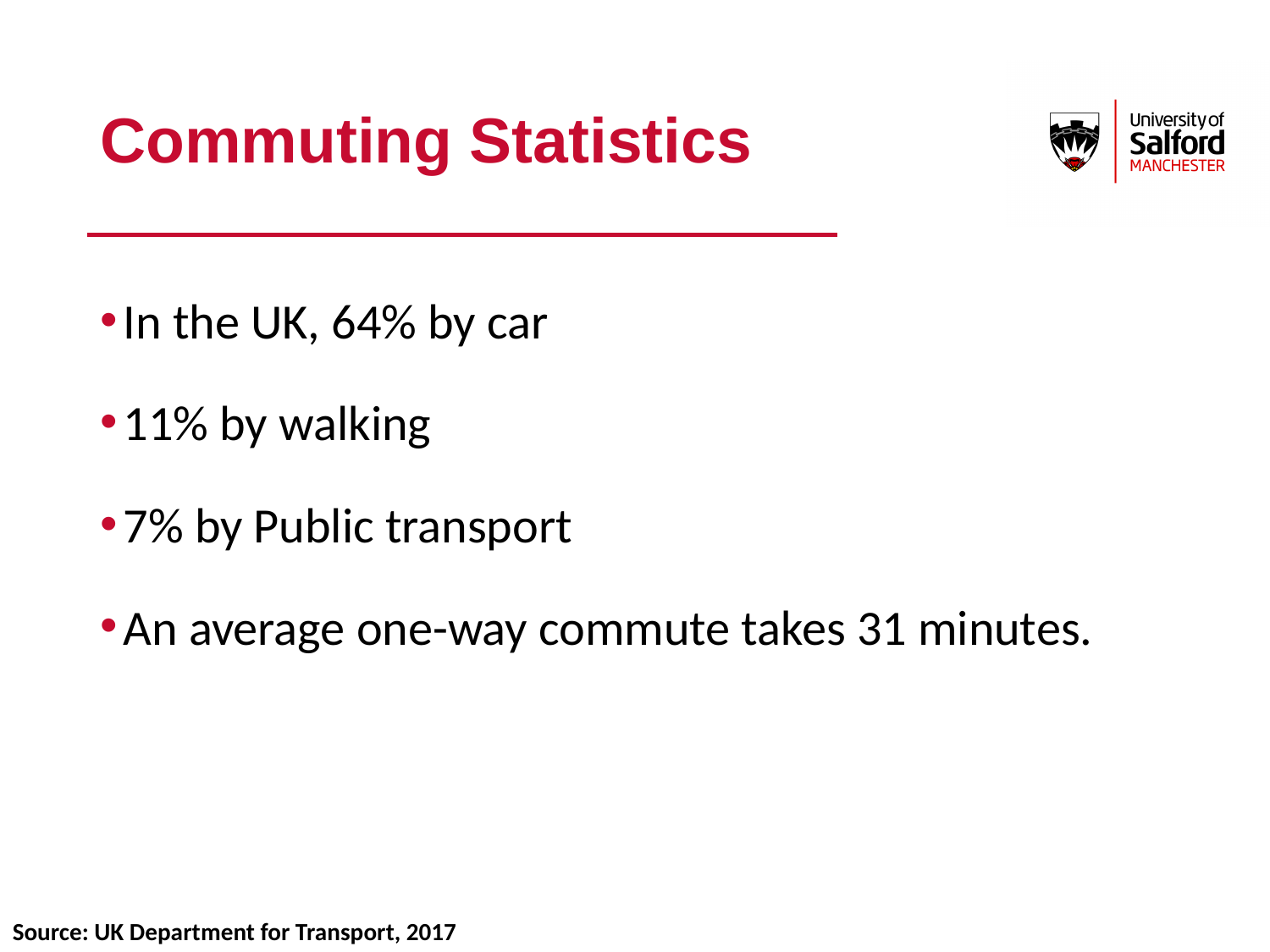

# Commuting Statistics
In the UK, 64% by car
11% by walking
7% by Public transport
An average one-way commute takes 31 minutes.
Source: UK Department for Transport, 2017